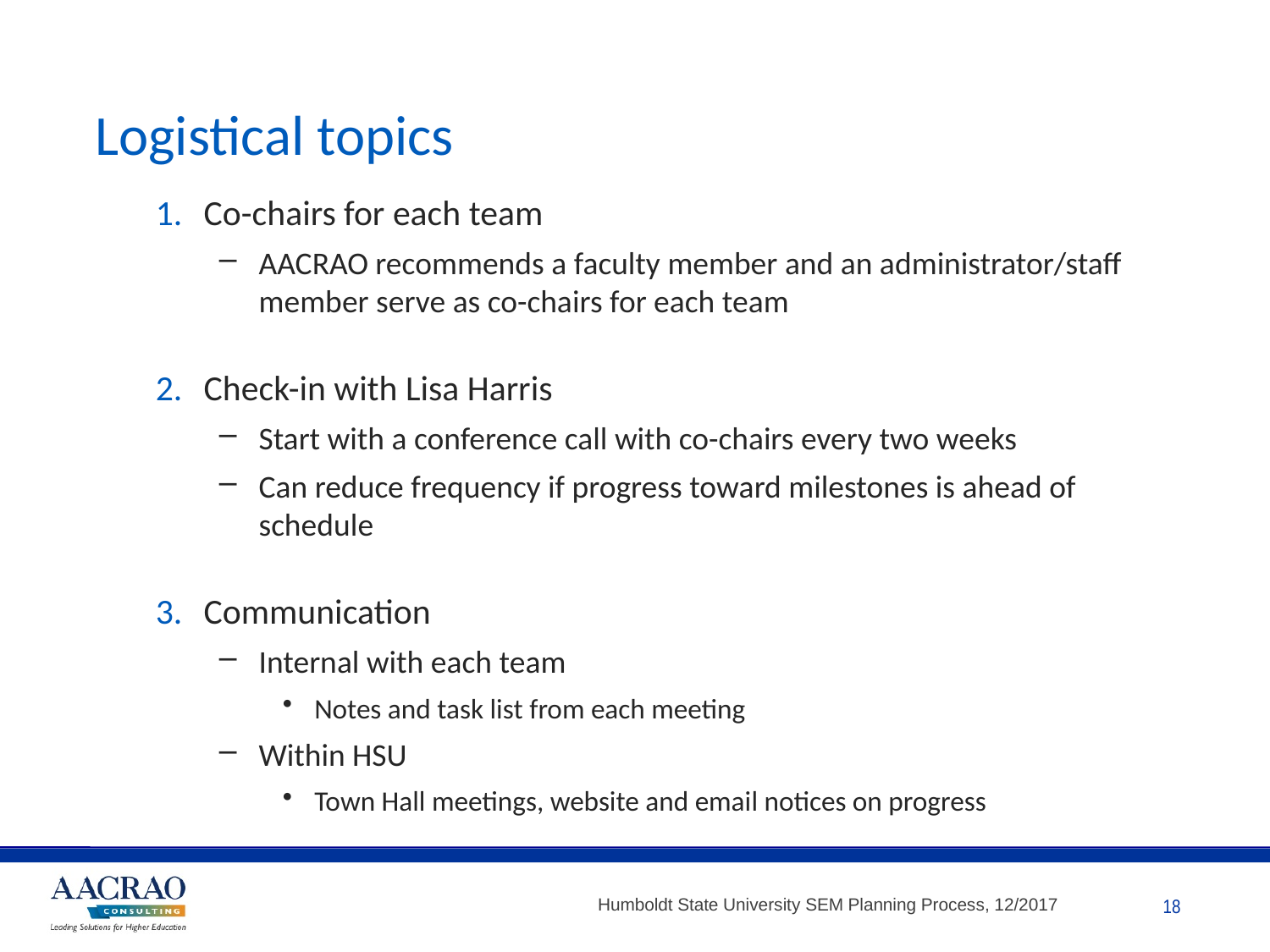

# Logistical topics
Co-chairs for each team
AACRAO recommends a faculty member and an administrator/staff member serve as co-chairs for each team
Check-in with Lisa Harris
Start with a conference call with co-chairs every two weeks
Can reduce frequency if progress toward milestones is ahead of schedule
Communication
Internal with each team
Notes and task list from each meeting
Within HSU
Town Hall meetings, website and email notices on progress